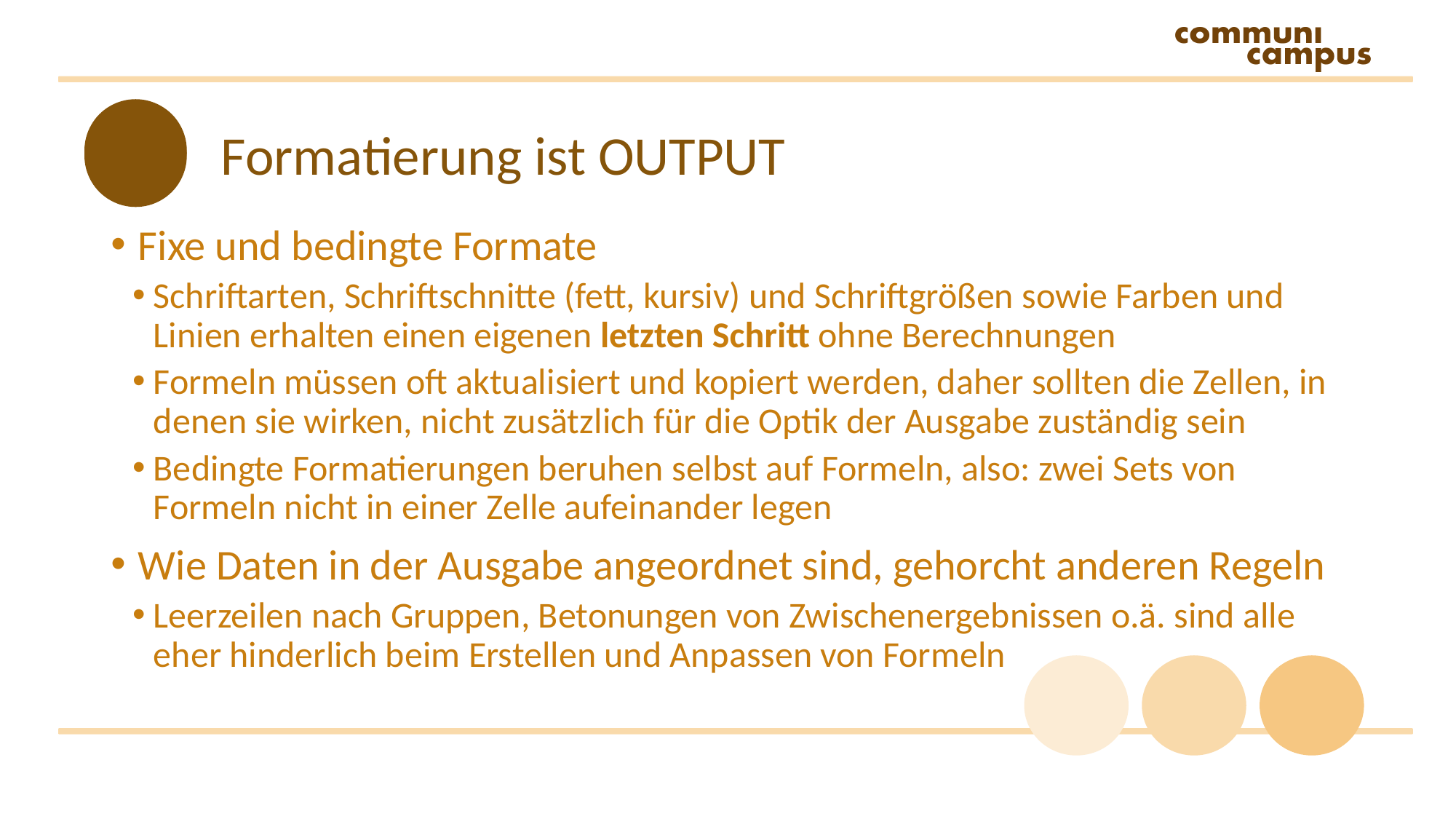

# Formatierung ist OUTPUT
Fixe und bedingte Formate
Schriftarten, Schriftschnitte (fett, kursiv) und Schriftgrößen sowie Farben und Linien erhalten einen eigenen letzten Schritt ohne Berechnungen
Formeln müssen oft aktualisiert und kopiert werden, daher sollten die Zellen, in denen sie wirken, nicht zusätzlich für die Optik der Ausgabe zuständig sein
Bedingte Formatierungen beruhen selbst auf Formeln, also: zwei Sets von Formeln nicht in einer Zelle aufeinander legen
Wie Daten in der Ausgabe angeordnet sind, gehorcht anderen Regeln
Leerzeilen nach Gruppen, Betonungen von Zwischenergebnissen o.ä. sind alle eher hinderlich beim Erstellen und Anpassen von Formeln